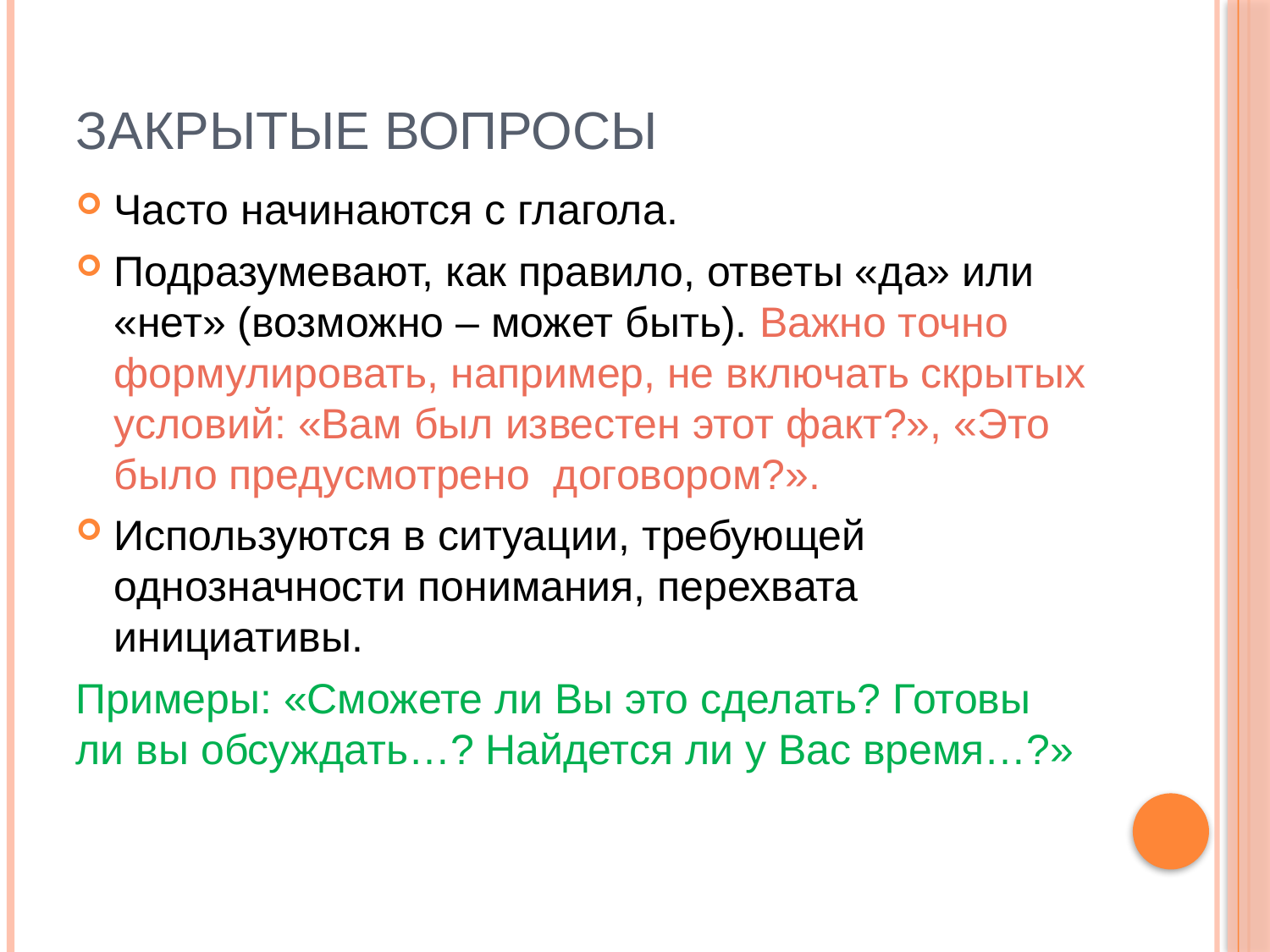

# Закрытые вопросы
Часто начинаются с глагола.
Подразумевают, как правило, ответы «да» или «нет» (возможно – может быть). Важно точно формулировать, например, не включать скрытых условий: «Вам был известен этот факт?», «Это было предусмотрено  договором?».
Используются в ситуации, требующей однозначности понимания, перехвата инициативы.
Примеры: «Сможете ли Вы это сделать? Готовы ли вы обсуждать…? Найдется ли у Вас время…?»